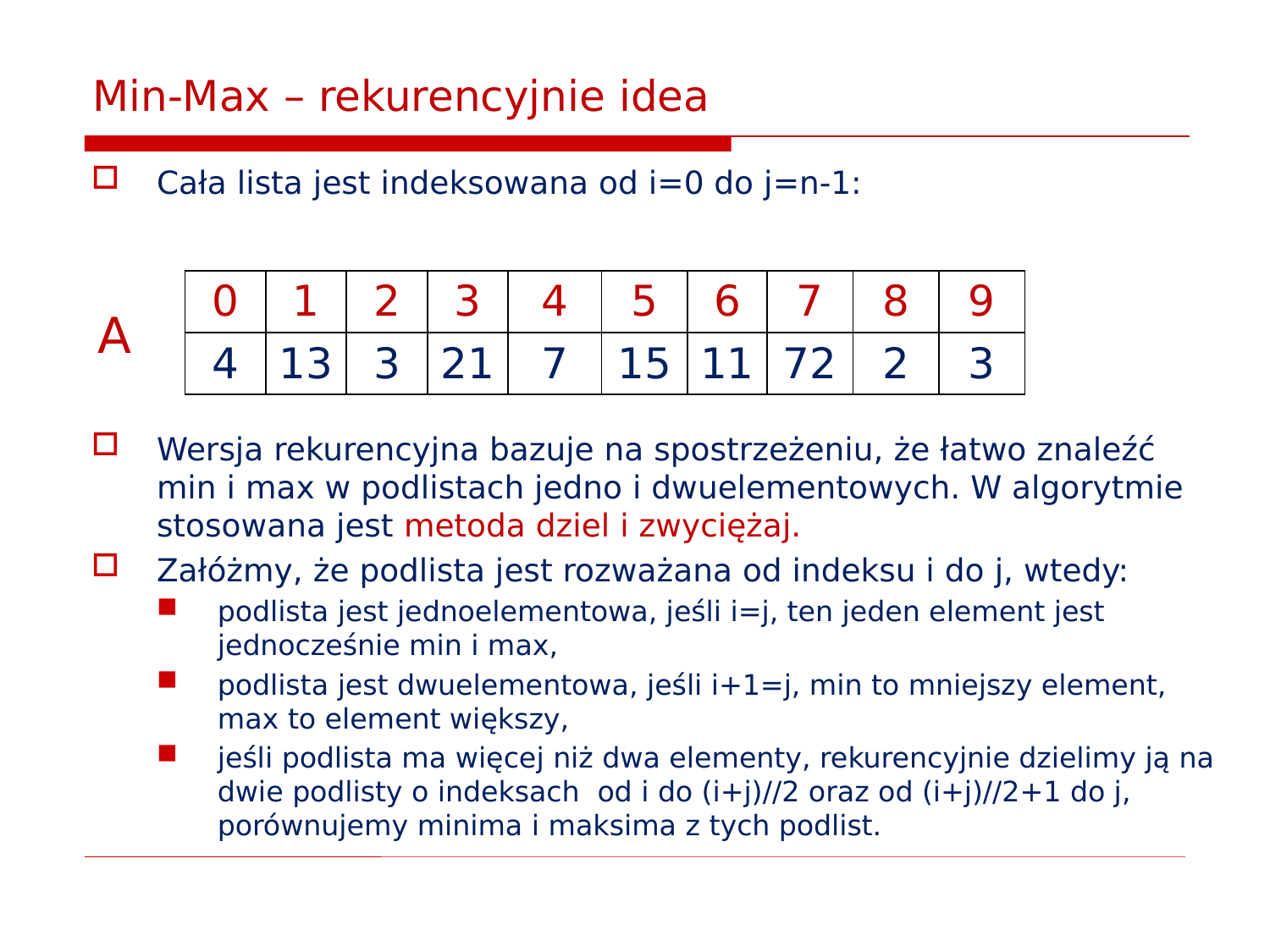

# Min-Max – rekurencyjnie idea
Cała lista jest indeksowana od i=0 do j=n-1:

Wersja rekurencyjna bazuje na spostrzeżeniu, że łatwo znaleźć min i max w podlistach jedno i dwuelementowych. W algorytmie stosowana jest metoda dziel i zwyciężaj.
Załóżmy, że podlista jest rozważana od indeksu i do j, wtedy:
podlista jest jednoelementowa, jeśli i=j, ten jeden element jest jednocześnie min i max,
podlista jest dwuelementowa, jeśli i+1=j, min to mniejszy element, max to element większy,
jeśli podlista ma więcej niż dwa elementy, rekurencyjnie dzielimy ją na dwie podlisty o indeksach  od i do (i+j)//2 oraz od (i+j)//2+1 do j, porównujemy minima i maksima z tych podlist.
| 0 | 1 | 2 | 3 | 4 | 5 | 6 | 7 | 8 | 9 |
| --- | --- | --- | --- | --- | --- | --- | --- | --- | --- |
| 4 | 13 | 3 | 21 | 7 | 15 | 11 | 72 | 2 | 3 |
A